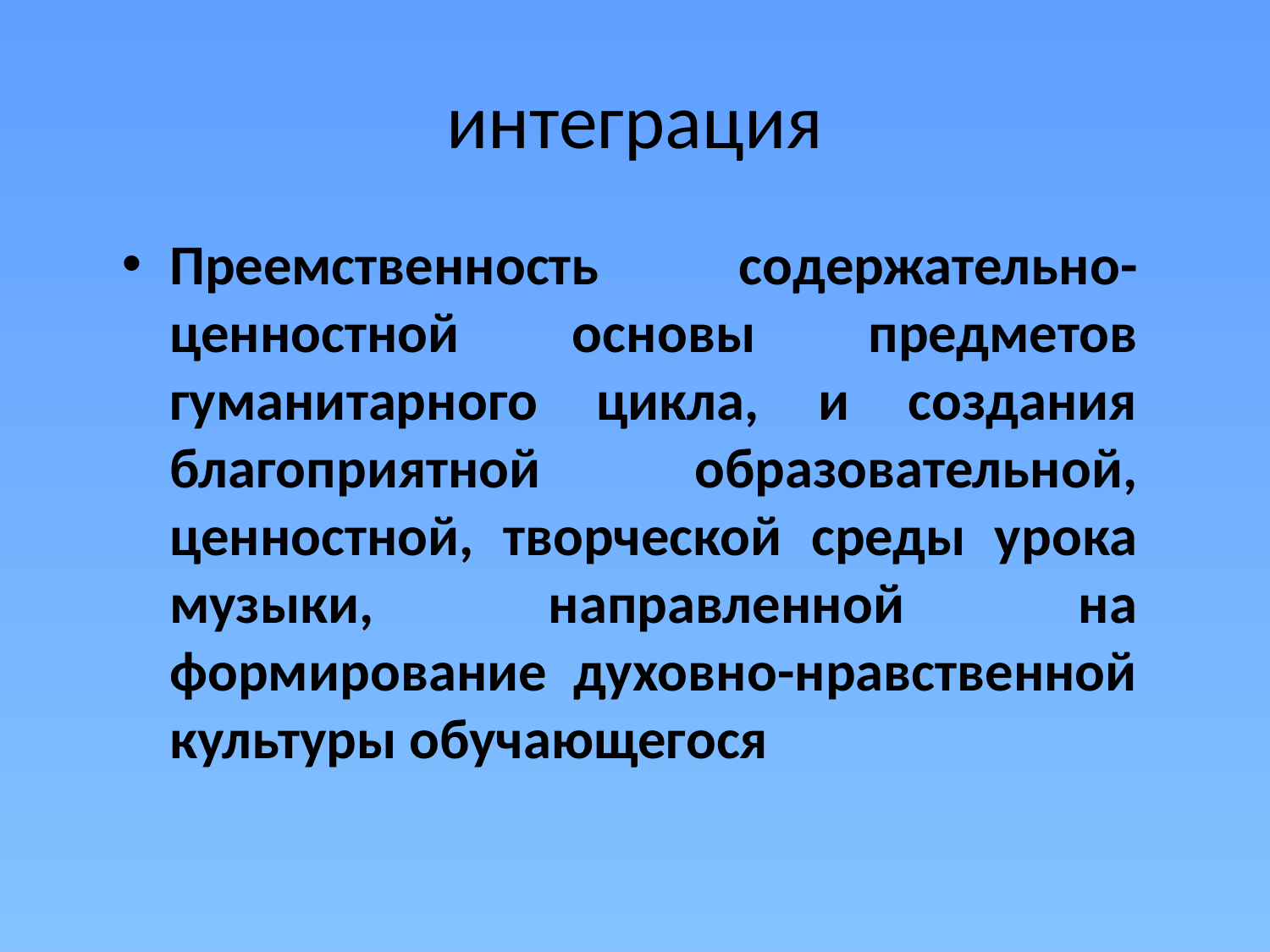

# интеграция
Преемственность содержательно-ценностной основы предметов гуманитарного цикла, и создания благоприятной образовательной, ценностной, творческой среды урока музыки, направленной на формирование духовно-нравственной культуры обучающегося